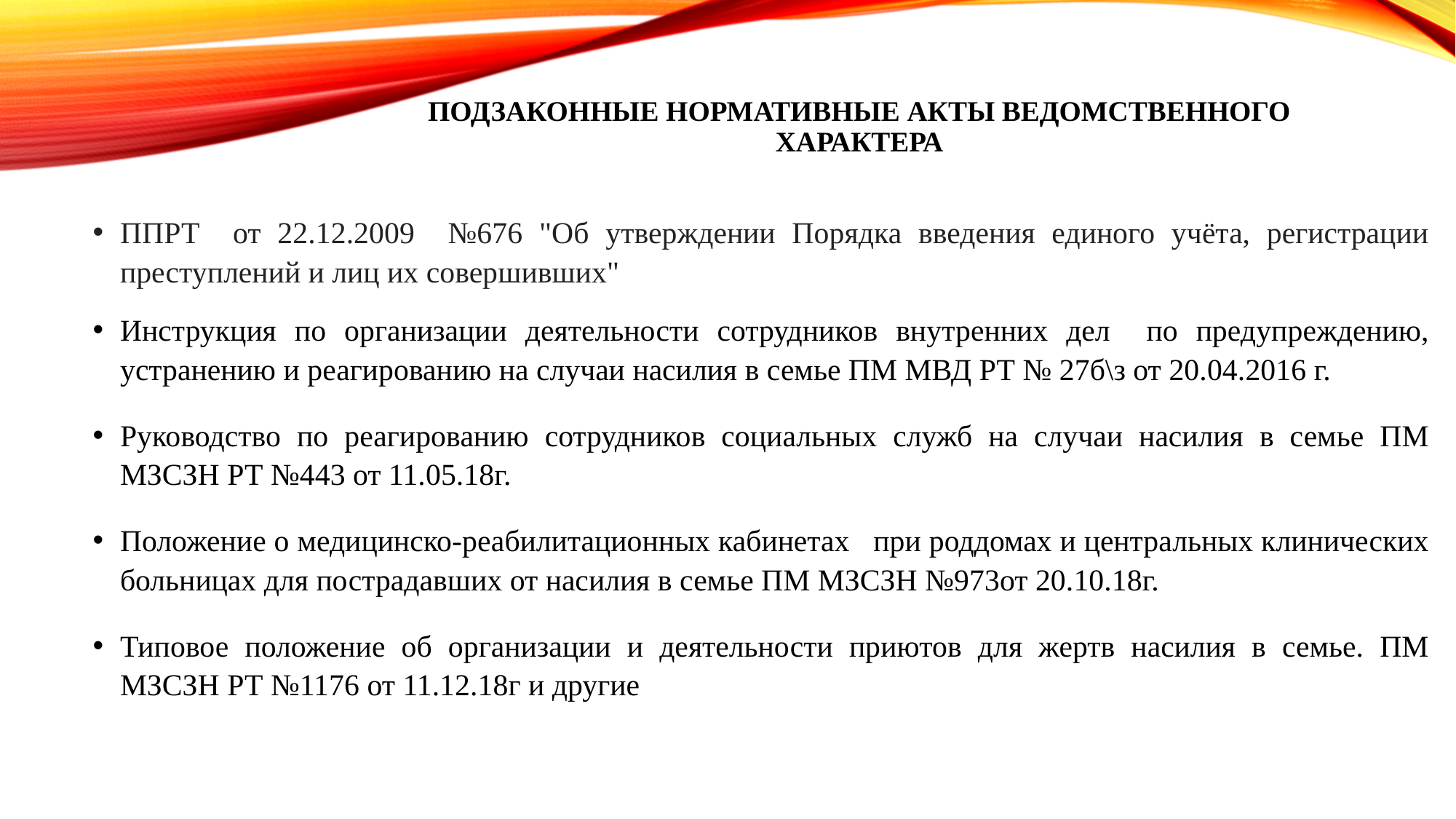

# Подзаконные нормативные акты ведомственного характера
ППРТ  от 22.12.2009  №676 "Об утверждении Порядка введения единого учёта, регистрации преступлений и лиц их совершивших"
Инструкция по организации деятельности сотрудников внутренних дел  по предупреждению, устранению и реагированию на случаи насилия в семье ПМ МВД РТ № 27б\з от 20.04.2016 г.
Руководство по реагированию сотрудников социальных служб на случаи насилия в семье ПМ МЗСЗН РТ №443 от 11.05.18г.
Положение о медицинско-реабилитационных кабинетах   при роддомах и центральных клинических больницах для пострадавших от насилия в семье ПМ МЗСЗН №973от 20.10.18г.
Типовое положение об организации и деятельности приютов для жертв насилия в семье. ПМ МЗСЗН РТ №1176 от 11.12.18г и другие